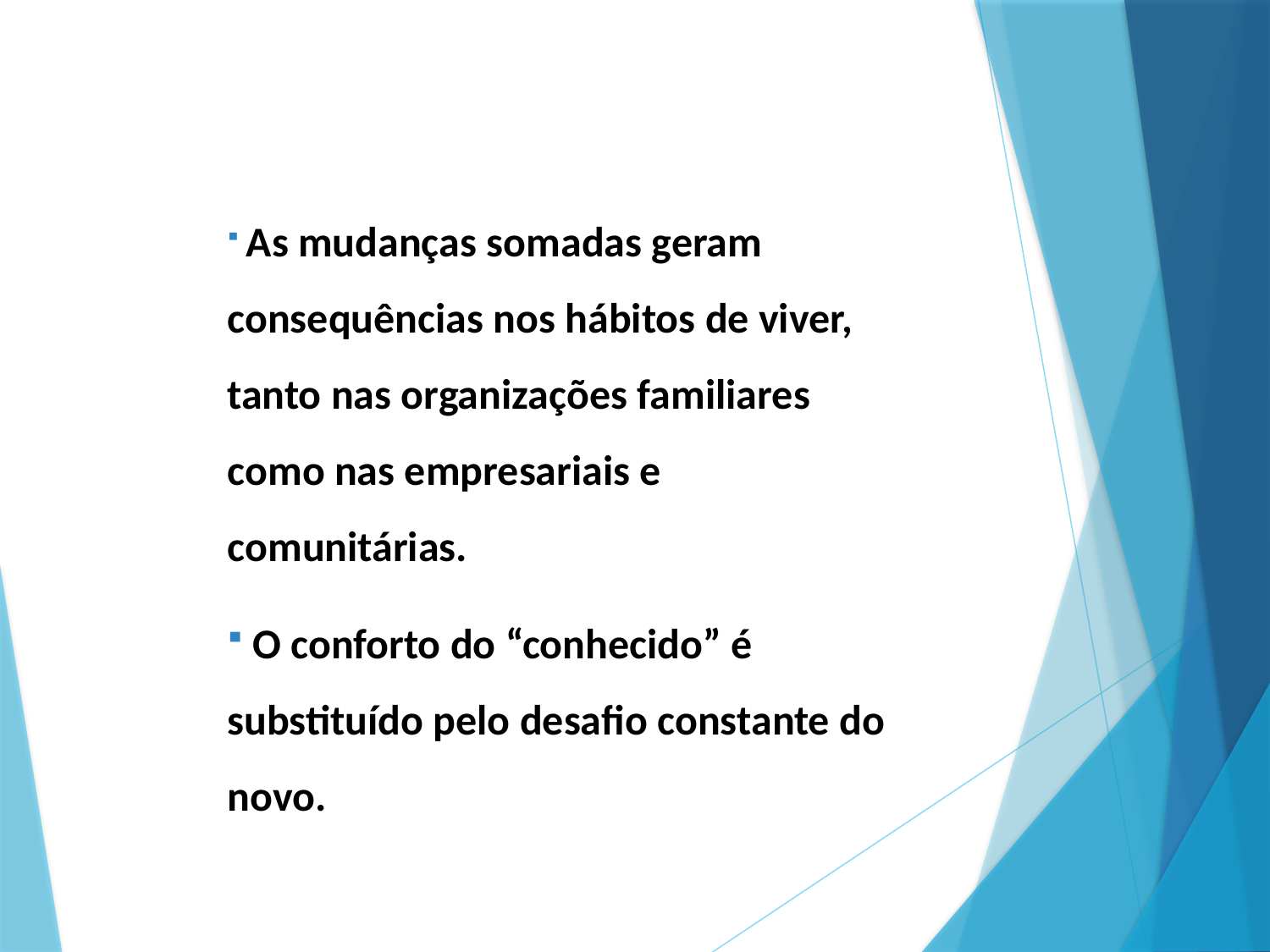

E
 As mudanças somadas geram consequências nos hábitos de viver, tanto nas organizações familiares como nas empresariais e comunitárias.
 O conforto do “conhecido” é substituído pelo desafio constante do novo.